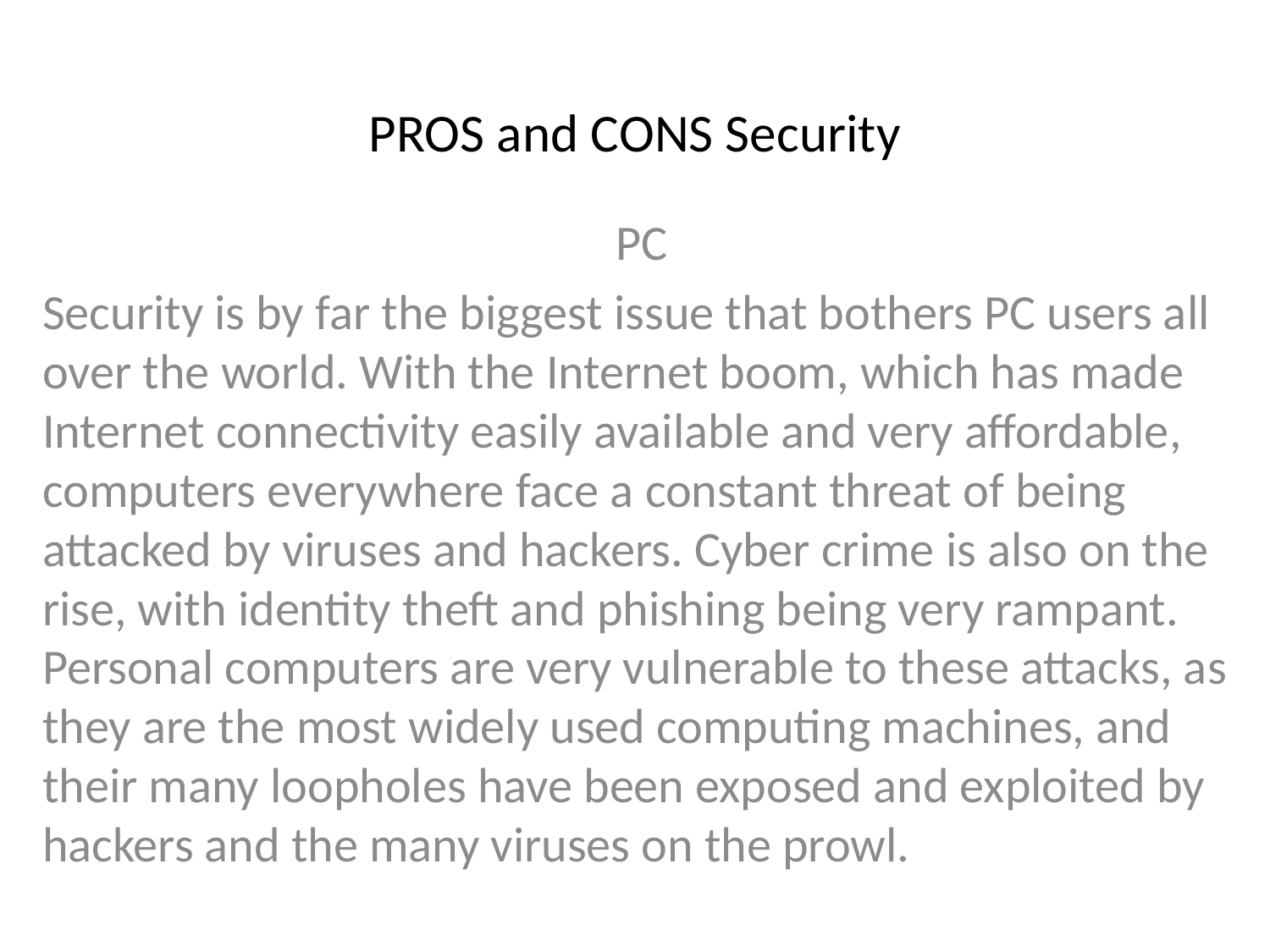

# PROS and CONS Security
PC
Security is by far the biggest issue that bothers PC users all over the world. With the Internet boom, which has made Internet connectivity easily available and very affordable, computers everywhere face a constant threat of being attacked by viruses and hackers. Cyber crime is also on the rise, with identity theft and phishing being very rampant. Personal computers are very vulnerable to these attacks, as they are the most widely used computing machines, and their many loopholes have been exposed and exploited by hackers and the many viruses on the prowl.